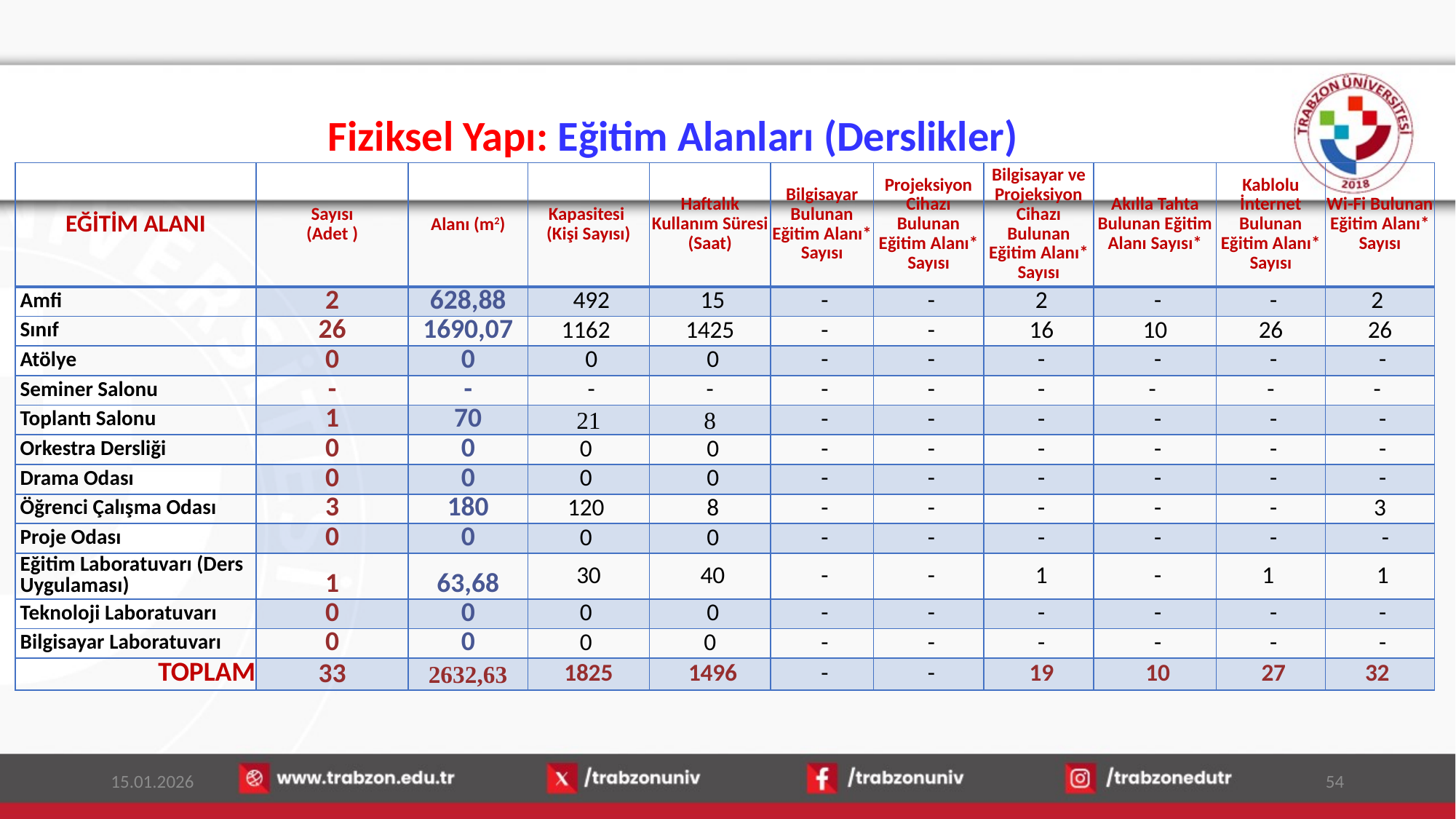

# Fiziksel Yapı: Eğitim Alanları (Derslikler)
| EĞİTİM ALANI | Sayısı (Adet ) | Alanı (m2) | Kapasitesi (Kişi Sayısı) | Haftalık Kullanım Süresi (Saat) | Bilgisayar Bulunan Eğitim Alanı\* Sayısı | Projeksiyon Cihazı Bulunan Eğitim Alanı\* Sayısı | Bilgisayar ve Projeksiyon Cihazı Bulunan Eğitim Alanı\* Sayısı | Akılla Tahta Bulunan Eğitim Alanı Sayısı\* | Kablolu İnternet Bulunan Eğitim Alanı\* Sayısı | Wi-Fi Bulunan Eğitim Alanı\* Sayısı |
| --- | --- | --- | --- | --- | --- | --- | --- | --- | --- | --- |
| Amfi | 2 | 628,88 | 492 | 15 | - | - | 2 | - | - | 2 |
| Sınıf | 26 | 1690,07 | 1162 | 1425 | - | - | 16 | 10 | 26 | 26 |
| Atölye | 0 | 0 | 0 | 0 | - | - | - | - | - | - |
| Seminer Salonu | - | - | - | - | - | - | - | - | - | - |
| Toplantı Salonu | 1 | 70 | 21 | 8 | - | - | - | - | - | - |
| Orkestra Dersliği | 0 | 0 | 0 | 0 | - | - | - | - | - | - |
| Drama Odası | 0 | 0 | 0 | 0 | - | - | - | - | - | - |
| Öğrenci Çalışma Odası | 3 | 180 | 120 | 8 | - | - | - | - | - | 3 |
| Proje Odası | 0 | 0 | 0 | 0 | - | - | - | - | - | - |
| Eğitim Laboratuvarı (Ders Uygulaması) | 1 | 63,68 | 30 | 40 | - | - | 1 | - | 1 | 1 |
| Teknoloji Laboratuvarı | 0 | 0 | 0 | 0 | - | - | - | - | - | - |
| Bilgisayar Laboratuvarı | 0 | 0 | 0 | 0 | - | - | - | - | - | - |
| TOPLAM | 33 | 2632,63 | 1825 | 1496 | - | - | 19 | 10 | 27 | 32 |
15.01.2026
54